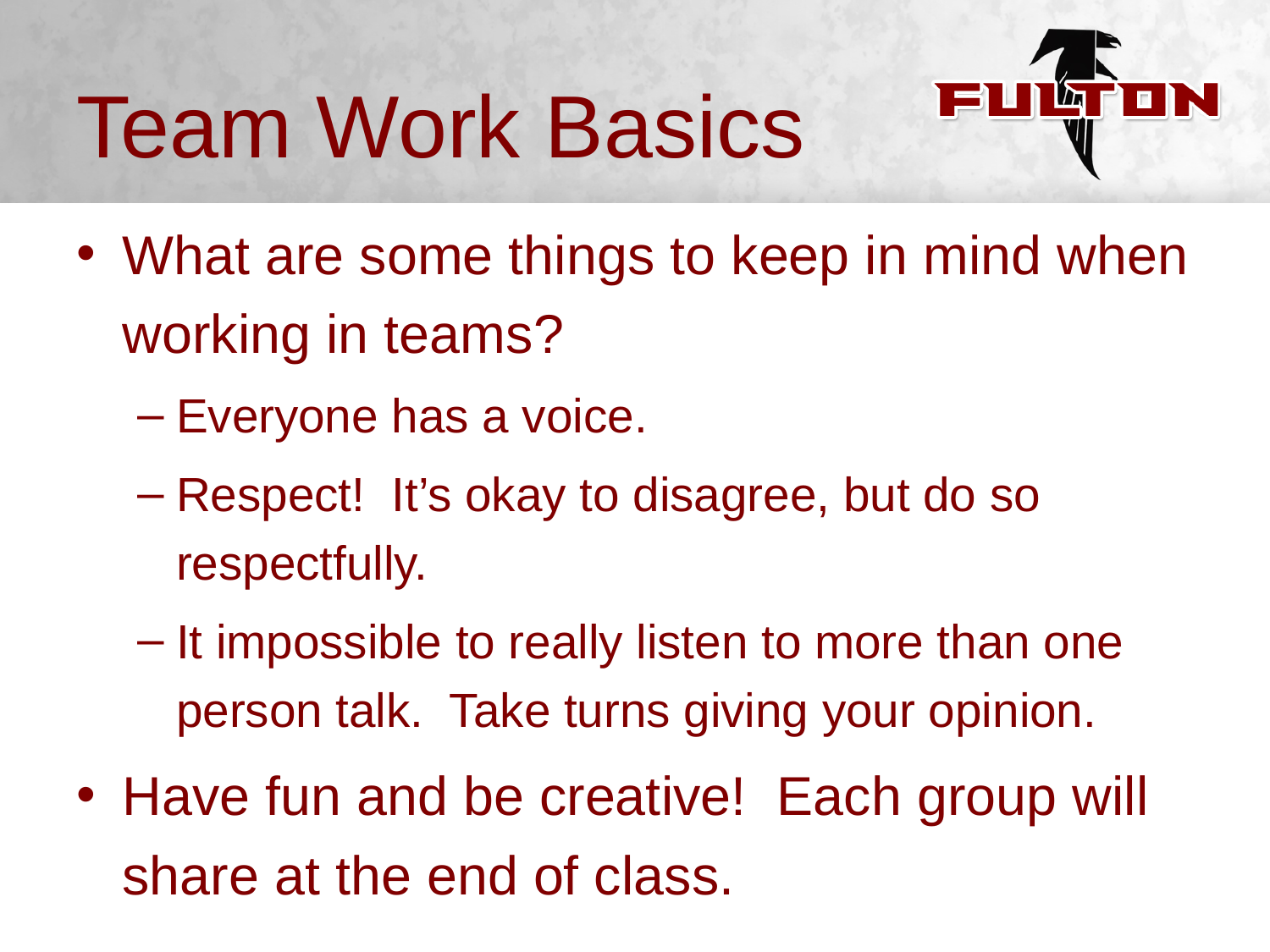

# Team Work Basics
What are some things to keep in mind when working in teams?
Everyone has a voice.
Respect!  It’s okay to disagree, but do so respectfully.
It impossible to really listen to more than one person talk.  Take turns giving your opinion.
Have fun and be creative!  Each group will share at the end of class.